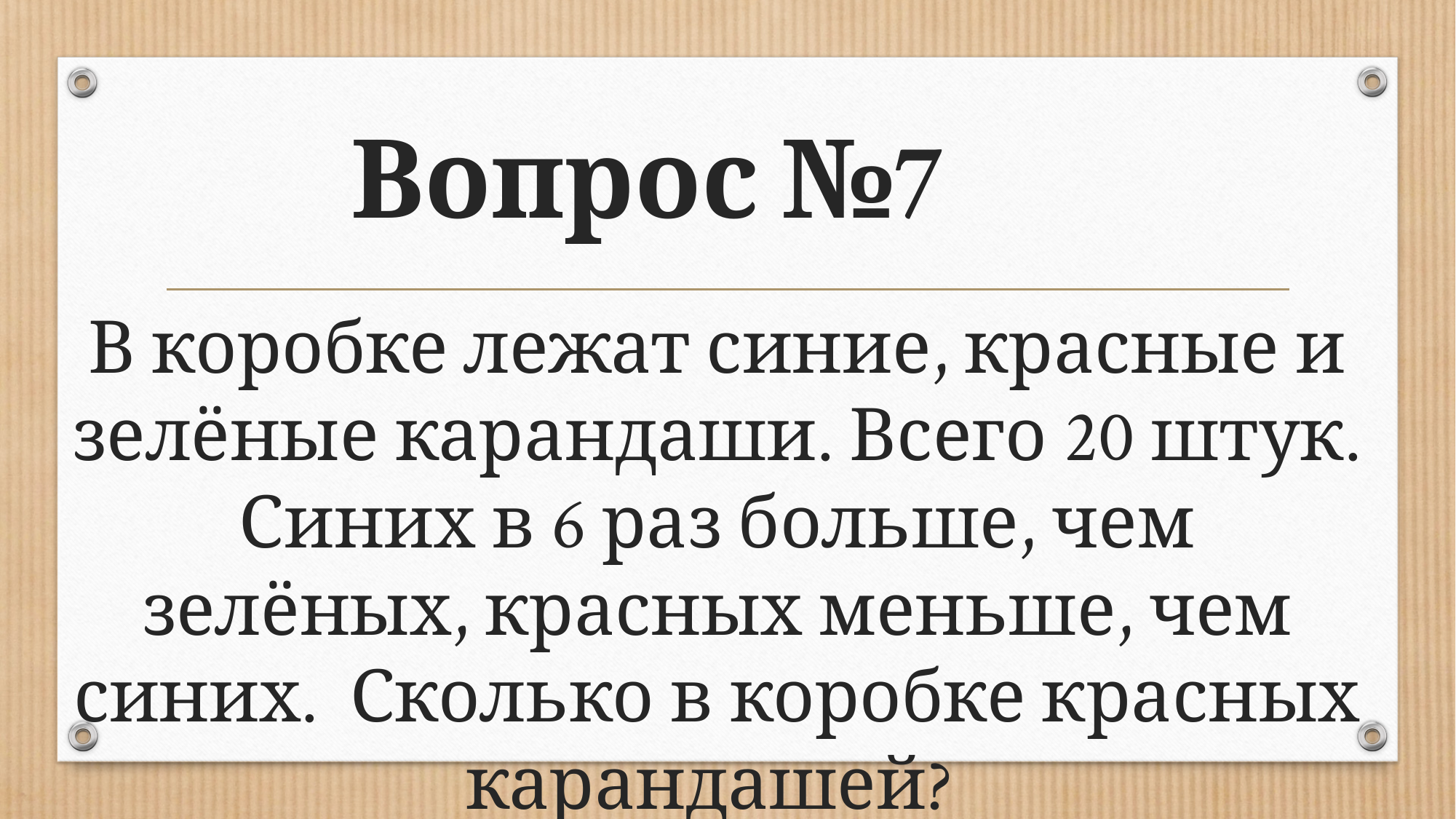

# Вопрос №7
В коробке лежат синие, красные и зелёные карандаши. Всего 20 штук. Синих в 6 раз больше, чем зелёных, красных меньше, чем синих.  Сколько в коробке красных карандашей?